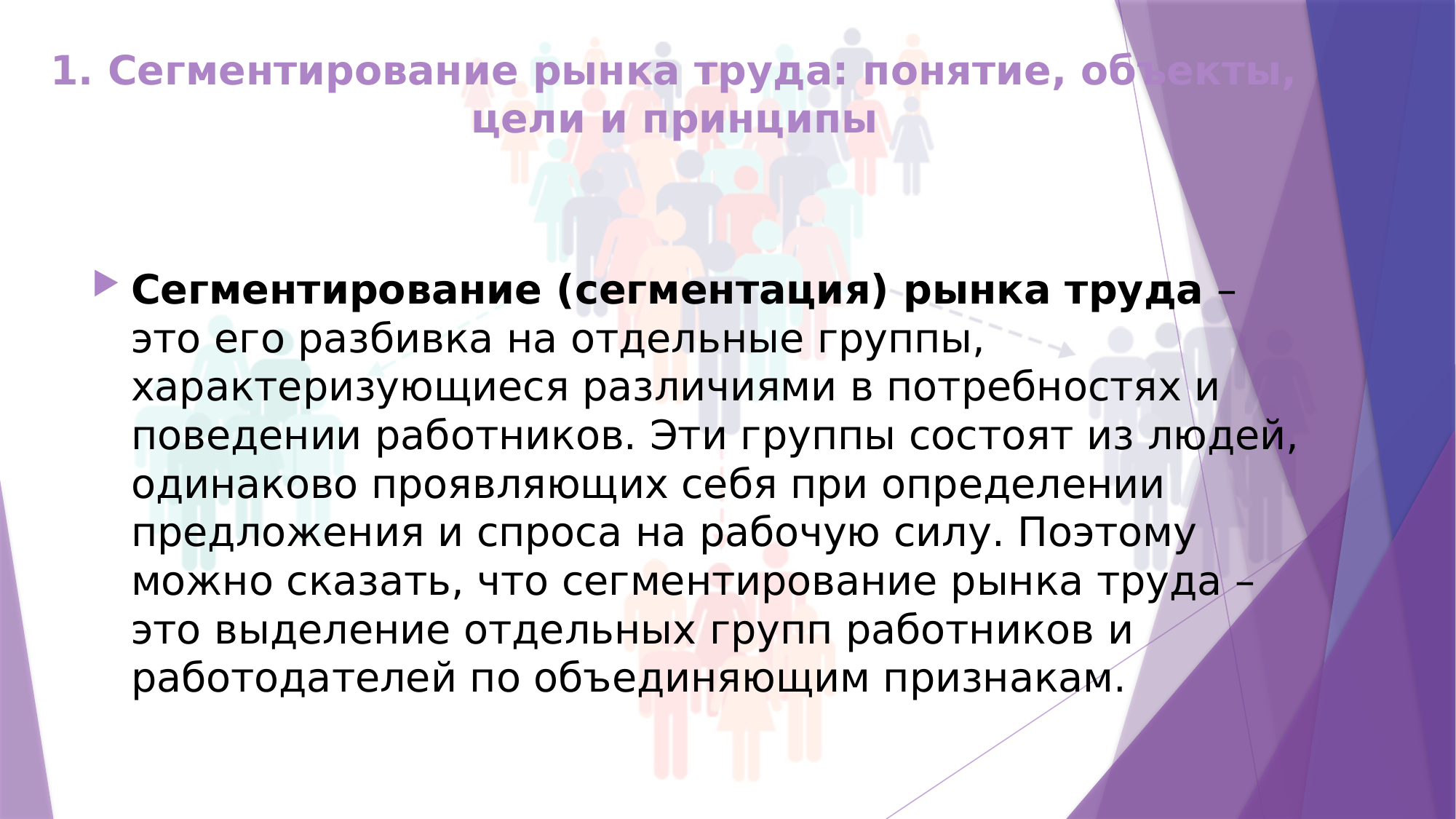

# 1. Сегментирование рынка труда: понятие, объекты, цели и принципы
Сегментирование (сегментация) рынка труда – это его разбивка на отдельные группы, характеризующиеся различиями в потребностях и поведении работников. Эти группы состоят из людей, одинаково проявляющих себя при определении предложения и спроса на рабочую силу. Поэтому можно сказать, что сегментирование рынка труда – это выделение отдельных групп работников и работодателей по объединяющим признакам.